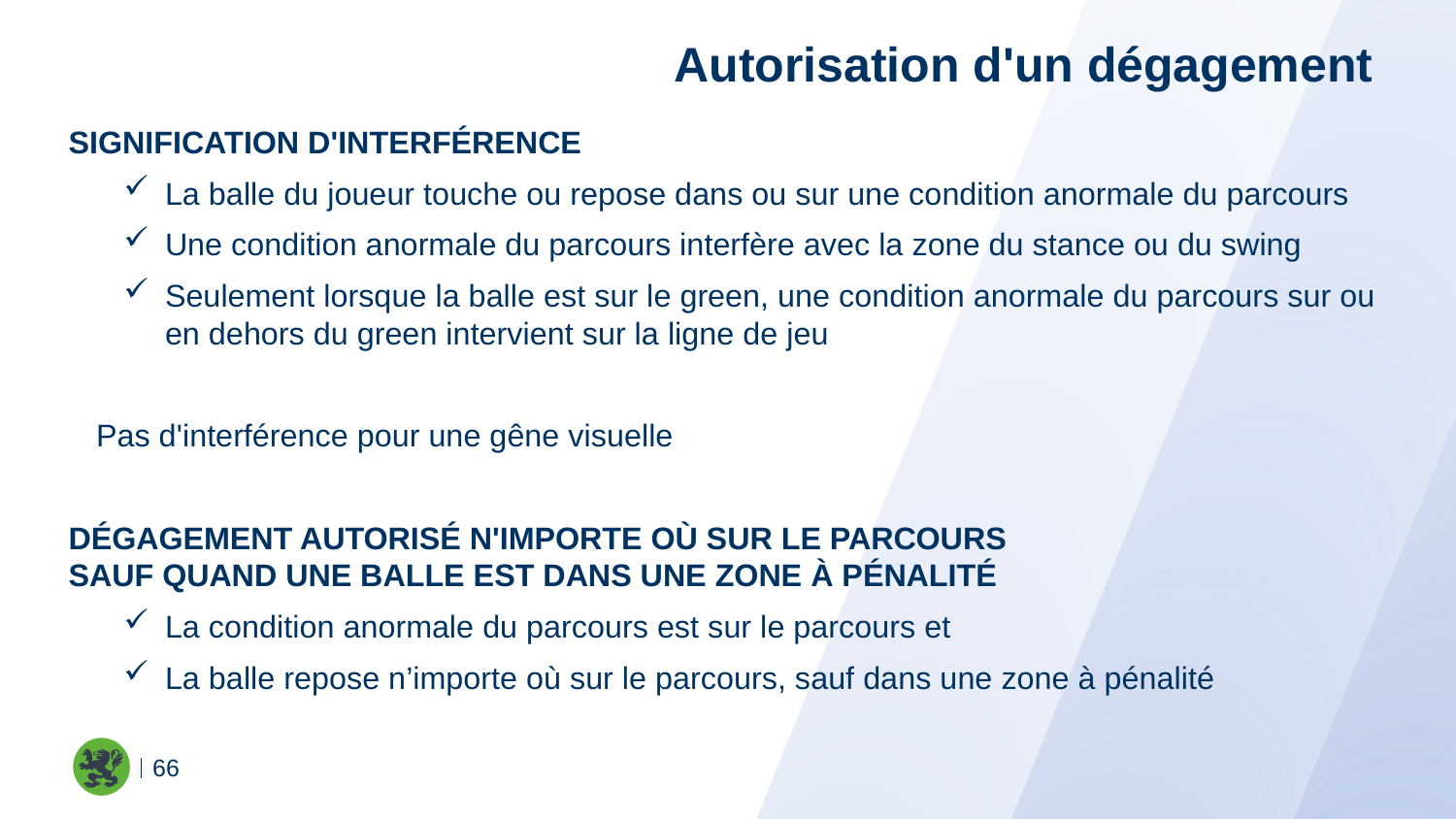

Autorisation d'un dégagement
Signification d'interférence
La balle du joueur touche ou repose dans ou sur une condition anormale du parcours
Une condition anormale du parcours interfère avec la zone du stance ou du swing
Seulement lorsque la balle est sur le green, une condition anormale du parcours sur ou en dehors du green intervient sur la ligne de jeu

Pas d'interférence pour une gêne visuelle

Dégagement autorisé n'importe où sur le parcours
sauf quand une balle est dans une zone à pénalité
La condition anormale du parcours est sur le parcours et
La balle repose n’importe où sur le parcours, sauf dans une zone à pénalité

66